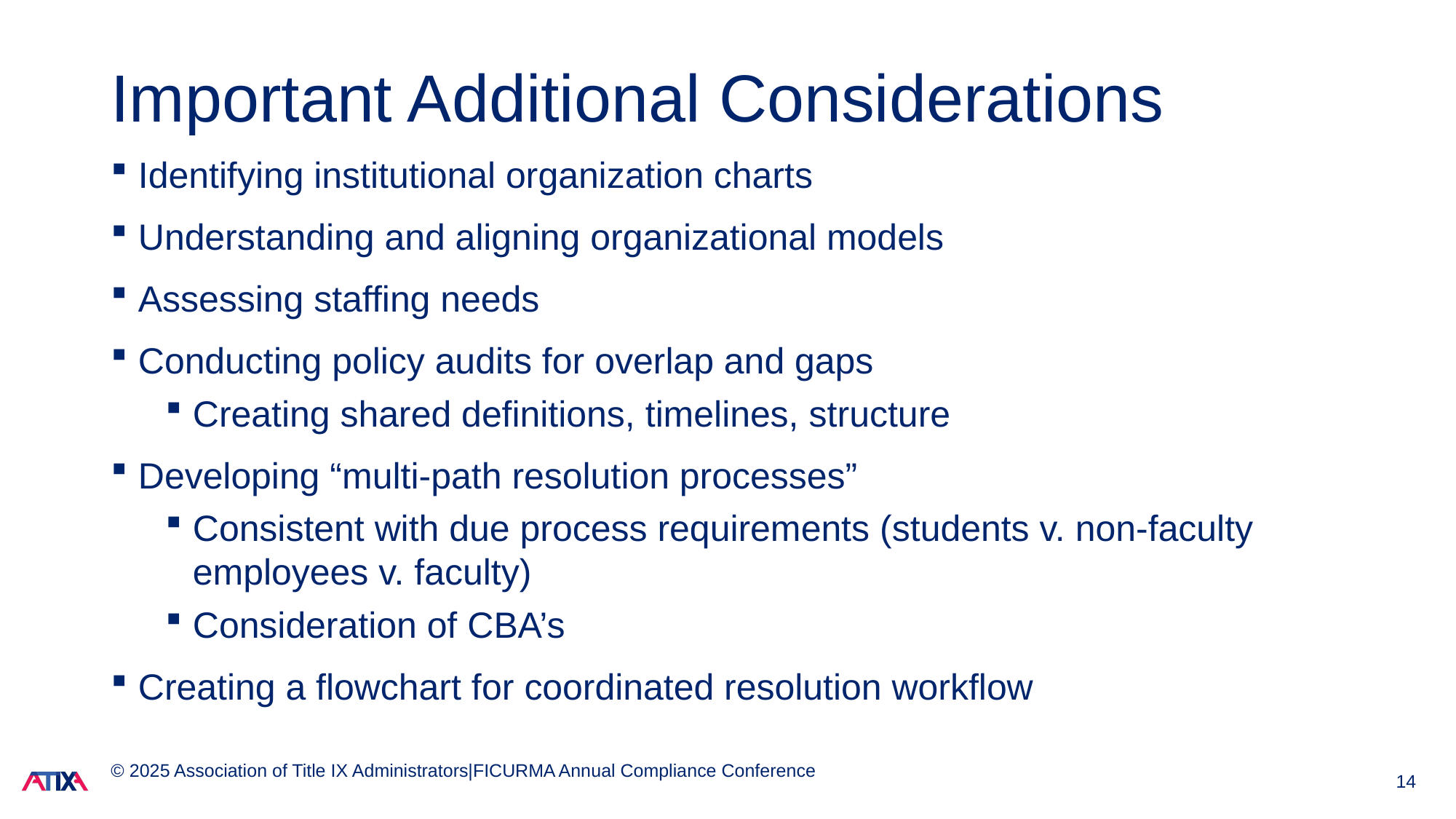

# Important Additional Considerations
Identifying institutional organization charts
Understanding and aligning organizational models
Assessing staffing needs
Conducting policy audits for overlap and gaps
Creating shared definitions, timelines, structure
Developing “multi-path resolution processes”
Consistent with due process requirements (students v. non-faculty employees v. faculty)
Consideration of CBA’s
Creating a flowchart for coordinated resolution workflow

© 2025 Association of Title IX Administrators|FICURMA Annual Compliance Conference

14